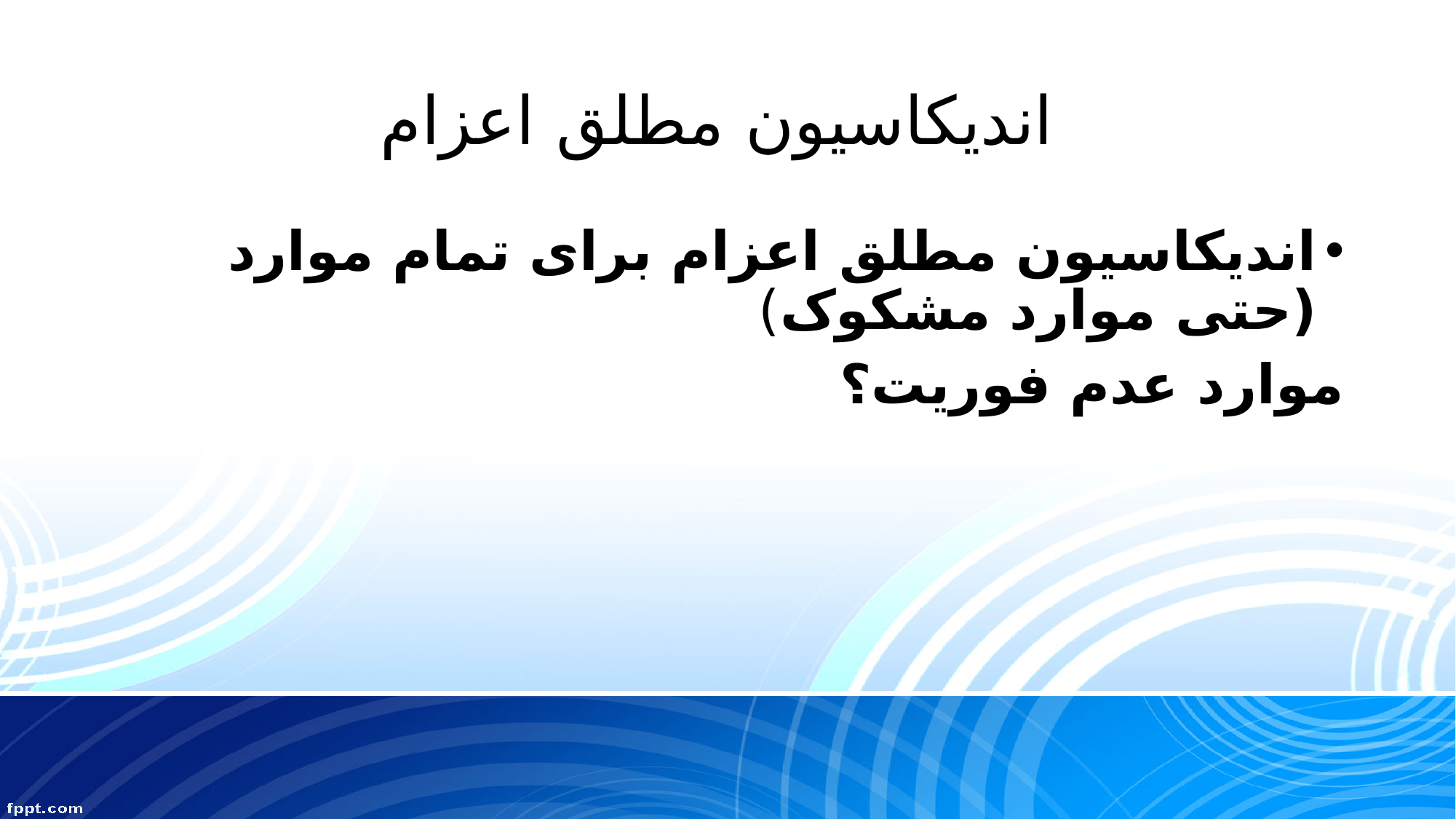

# انديكاسيون مطلق اعزام
اندیکاسیون مطلق اعزام برای تمام موارد (حتی موارد مشکوک)
موارد عدم فوريت؟